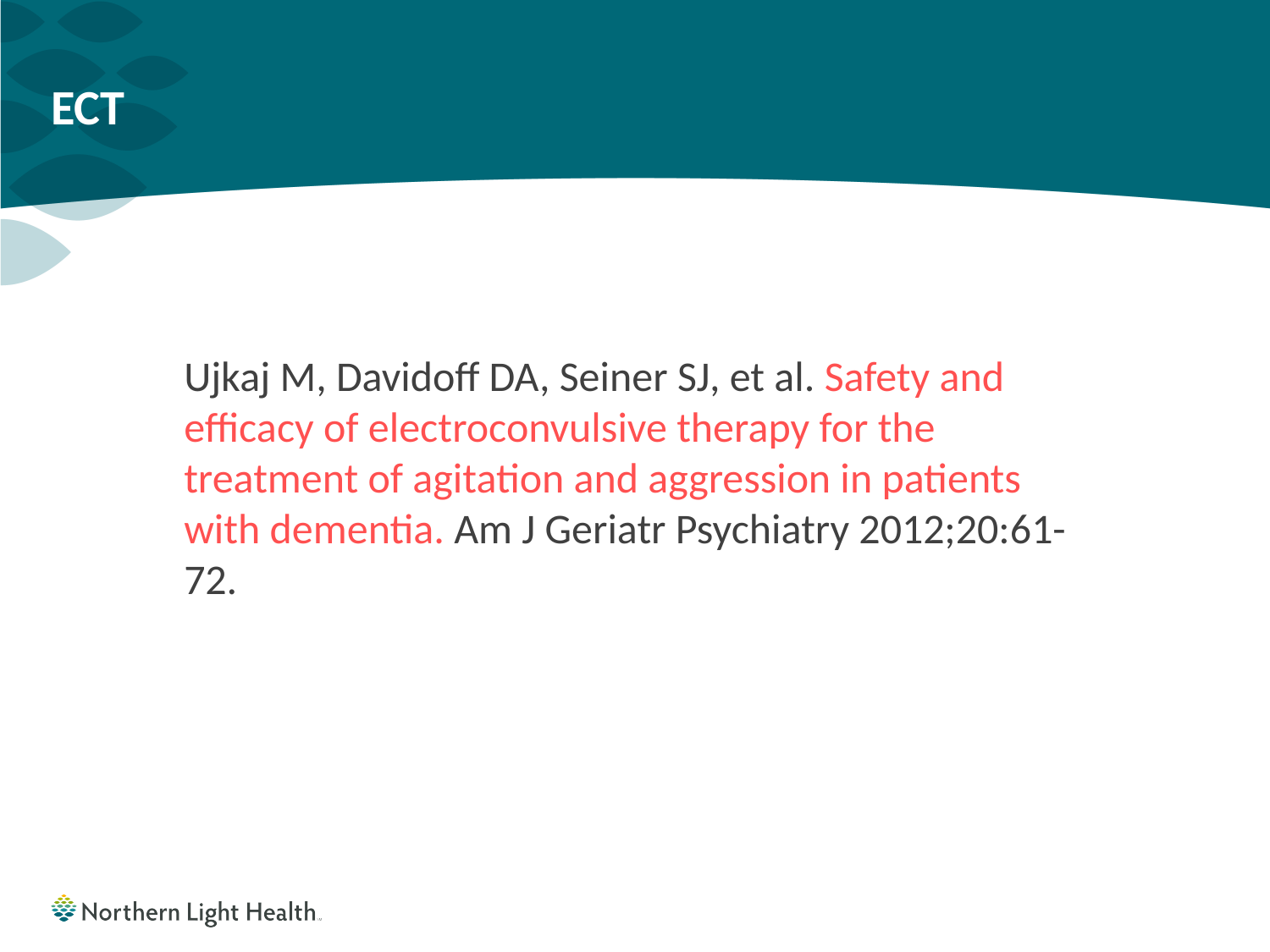

# ECT

Ujkaj M, Davidoff DA, Seiner SJ, et al. Safety and efficacy of electroconvulsive therapy for the treatment of agitation and aggression in patients with dementia. Am J Geriatr Psychiatry 2012;20:61-72.